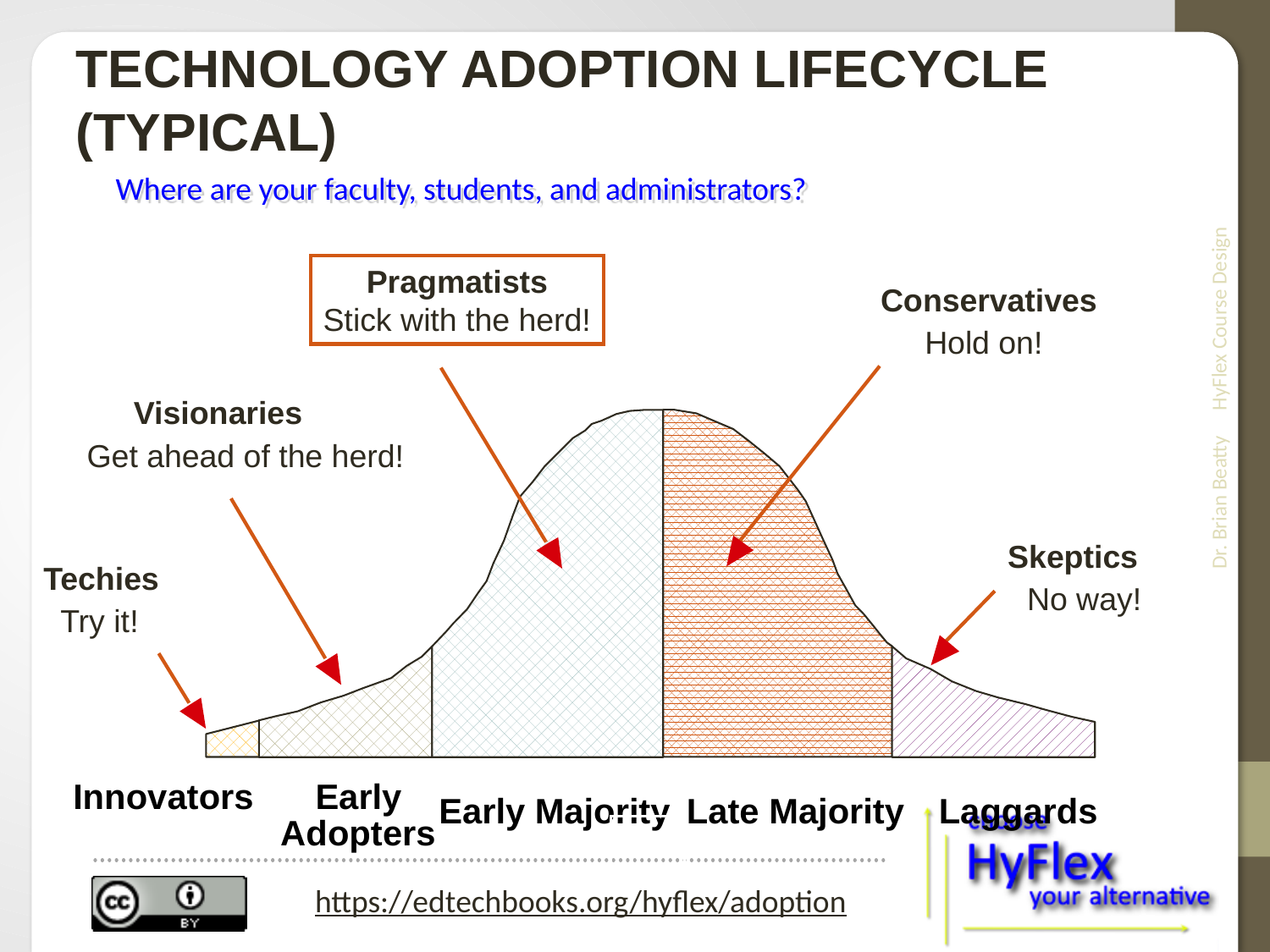

Technology Adoption Lifecycle (typical)
from “the Diffusion of Innovations” by Everett Rogers and “Crossing the Chasm”, by Geoffrey Moore
Where are your faculty, students, and administrators?
HyFlex Course Design

Pragmatists
Stick with the herd!

Conservatives
Hold on!

Visionaries
Get ahead of the herd!

Skeptics
No way!

Techies
Try it!

Dr. Brian Beatty

Innovators
Early

Early Majority
Late Majority
Laggards
Adopters
86
https://edtechbooks.org/hyflex/adoption